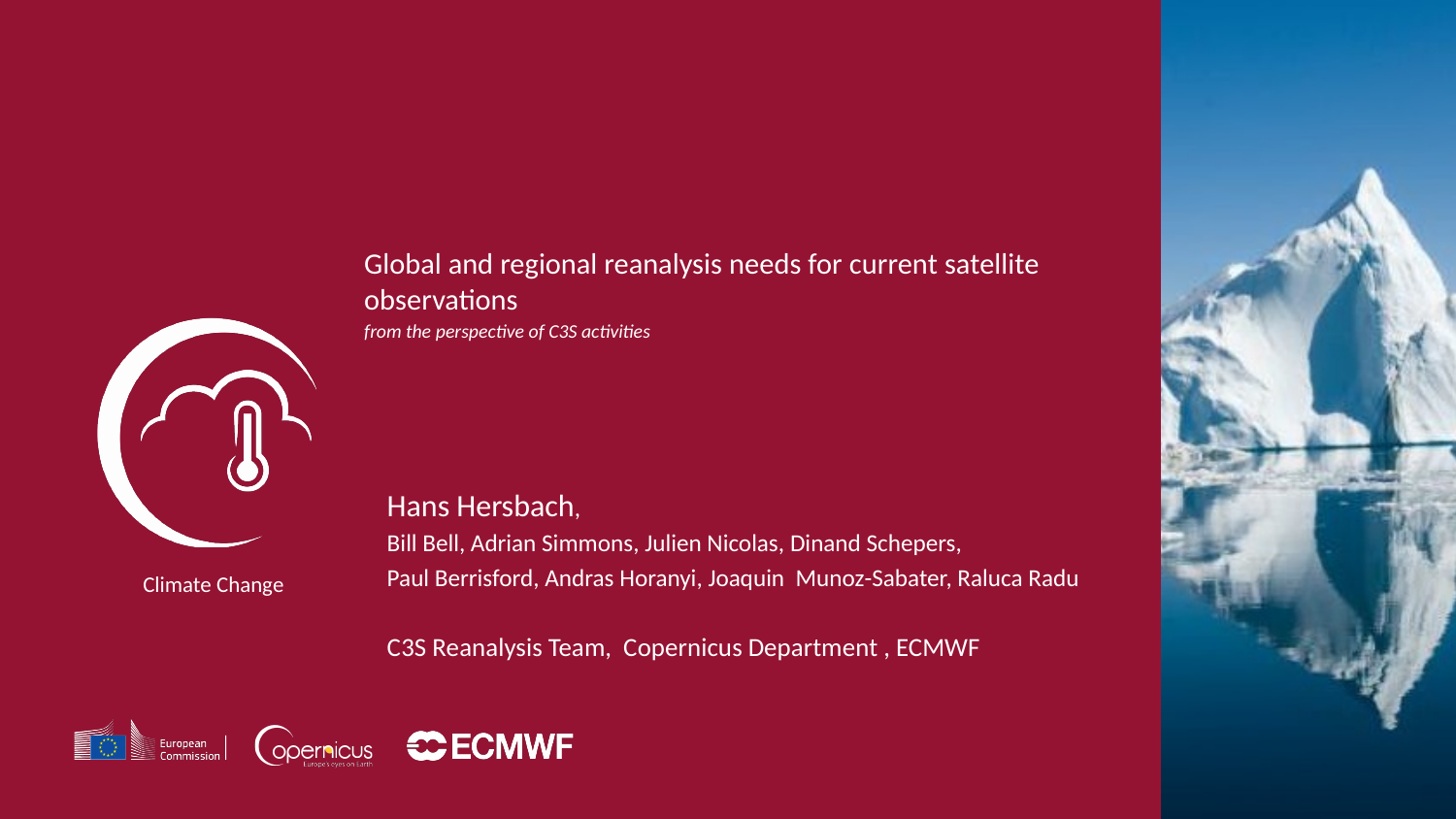

Global and regional reanalysis needs for current satellite observations
from the perspective of C3S activities

Hans Hersbach,
Bill Bell, Adrian Simmons, Julien Nicolas, Dinand Schepers,
Paul Berrisford, Andras Horanyi, Joaquin  Munoz-Sabater, Raluca Radu

C3S Reanalysis Team,  Copernicus Department , ECMWF